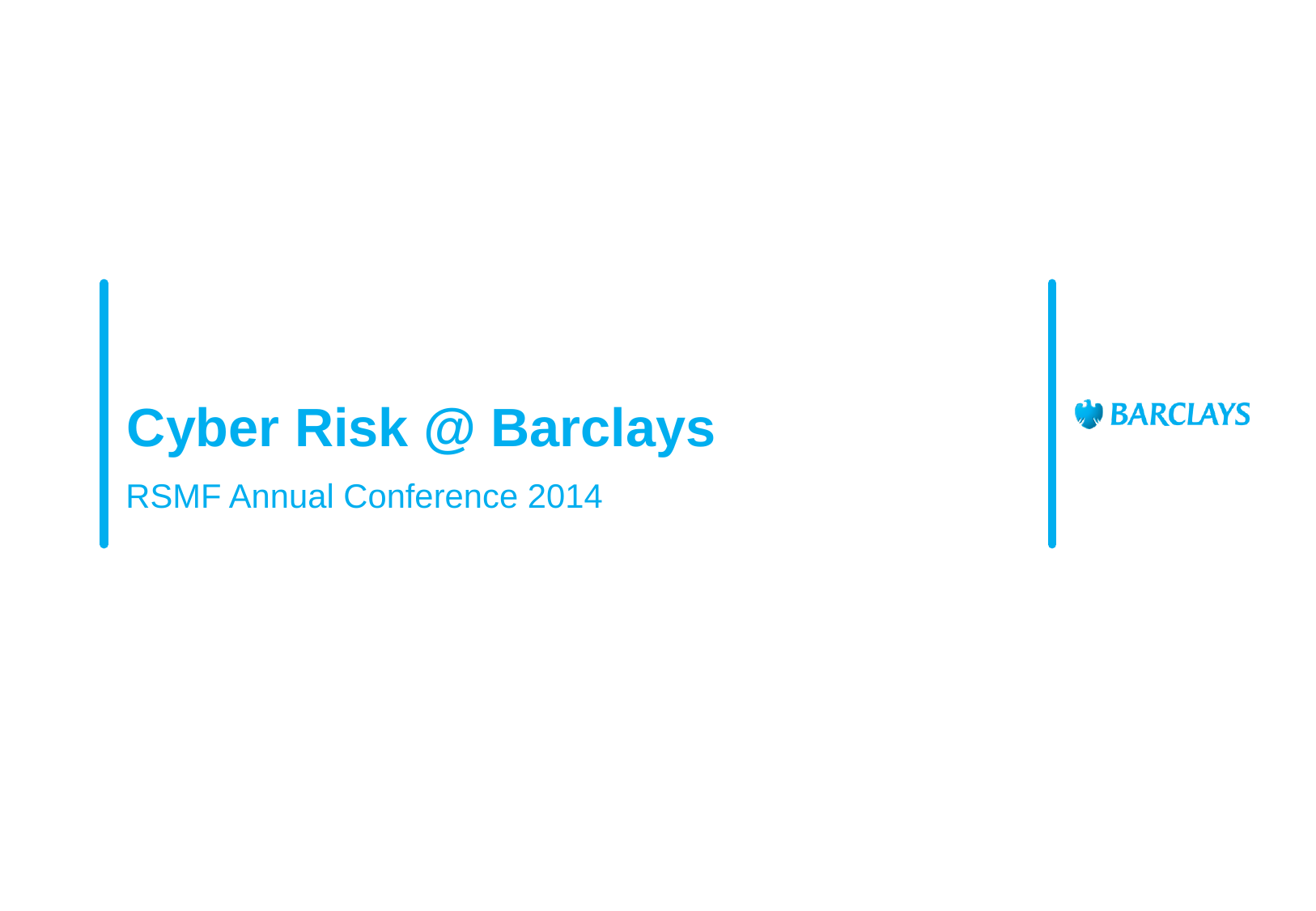

# Cyber Risk @ Barclays
RSMF Annual Conference 2014